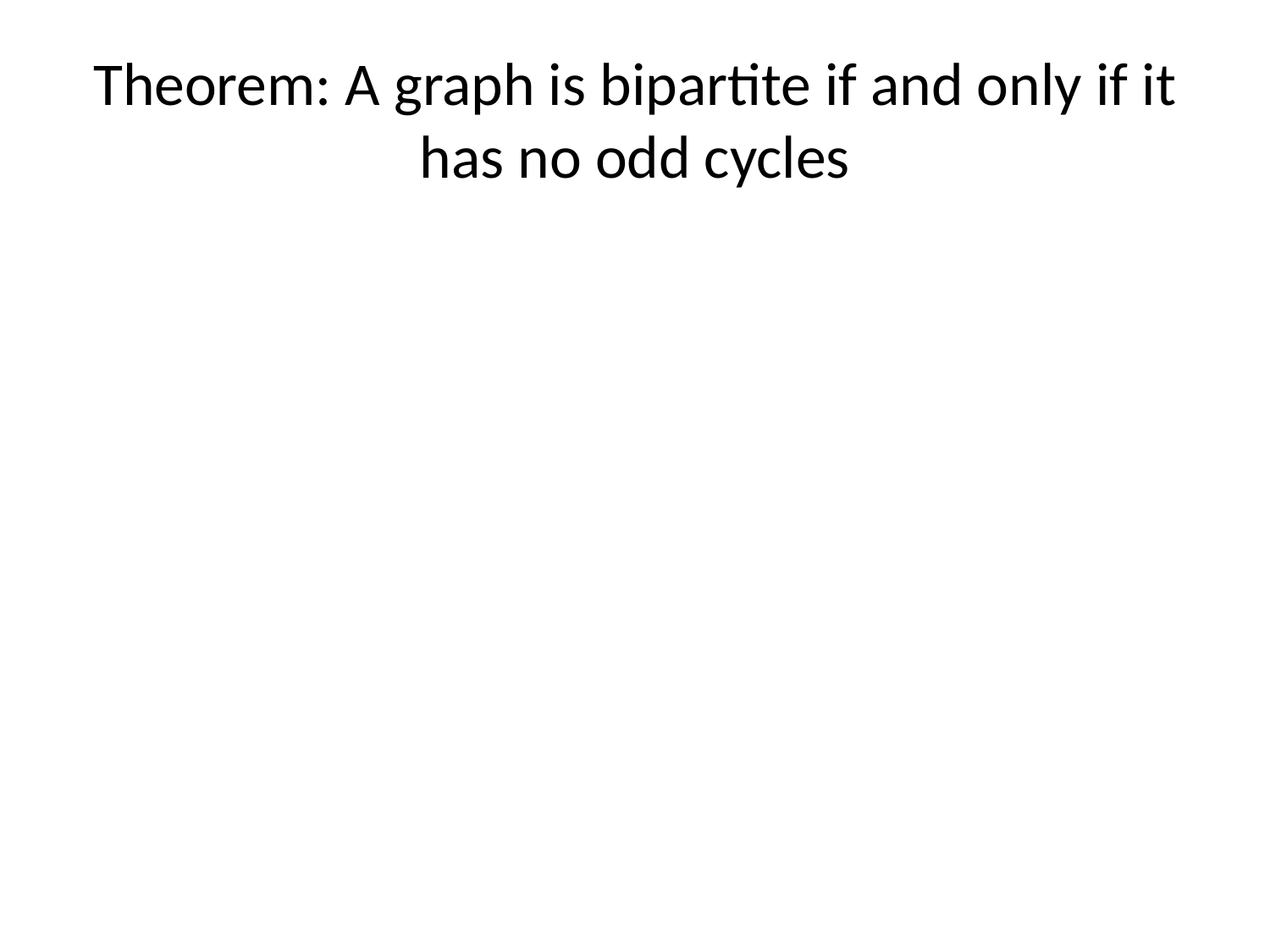

# Theorem: A graph is bipartite if and only if it has no odd cycles
If a graph has an odd cycle it is not bipartite
If a graph does not have an odd cycle, it is bipartite